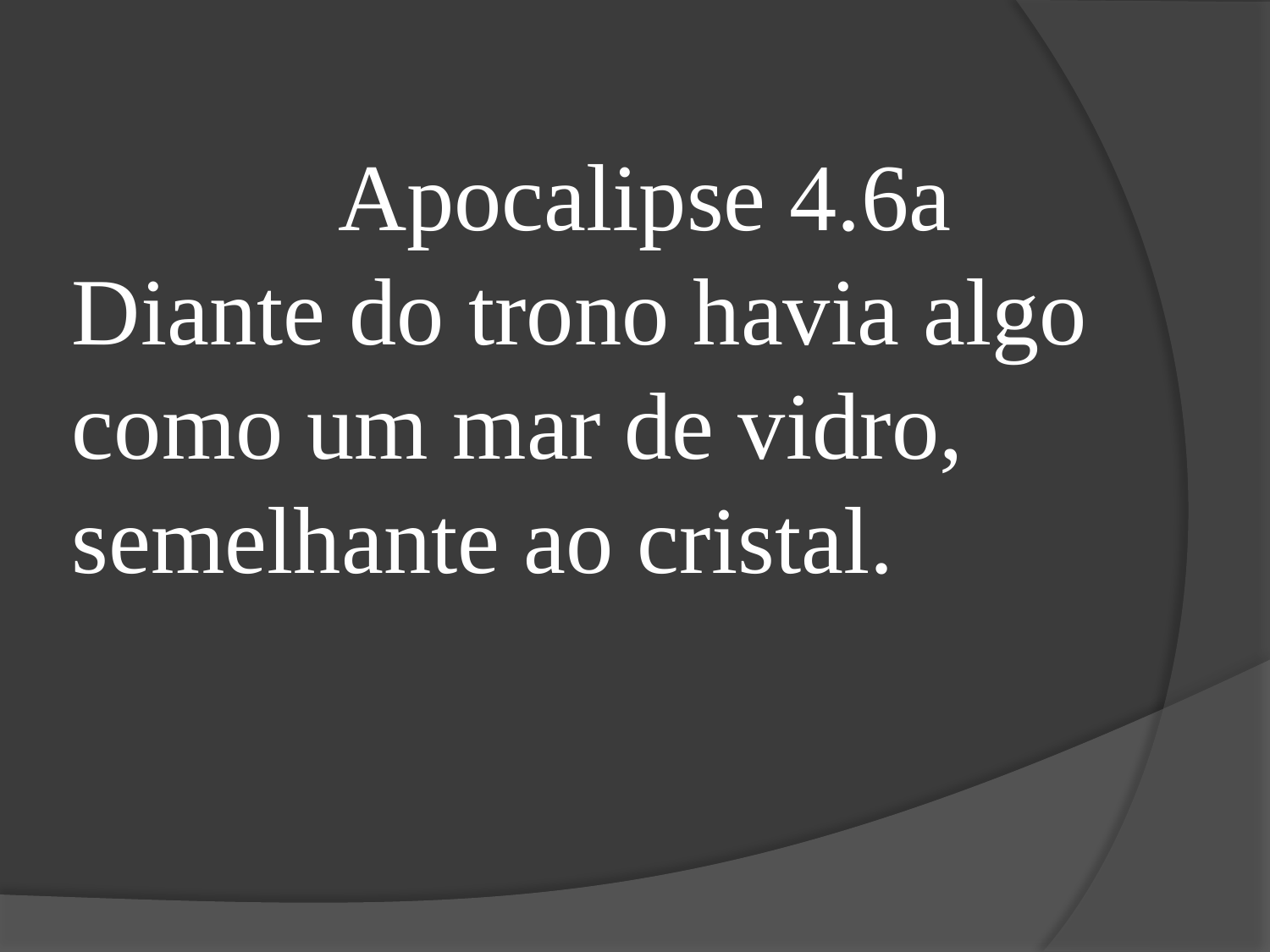

Apocalipse 4.6a
Diante do trono havia algo como um mar de vidro, semelhante ao cristal.